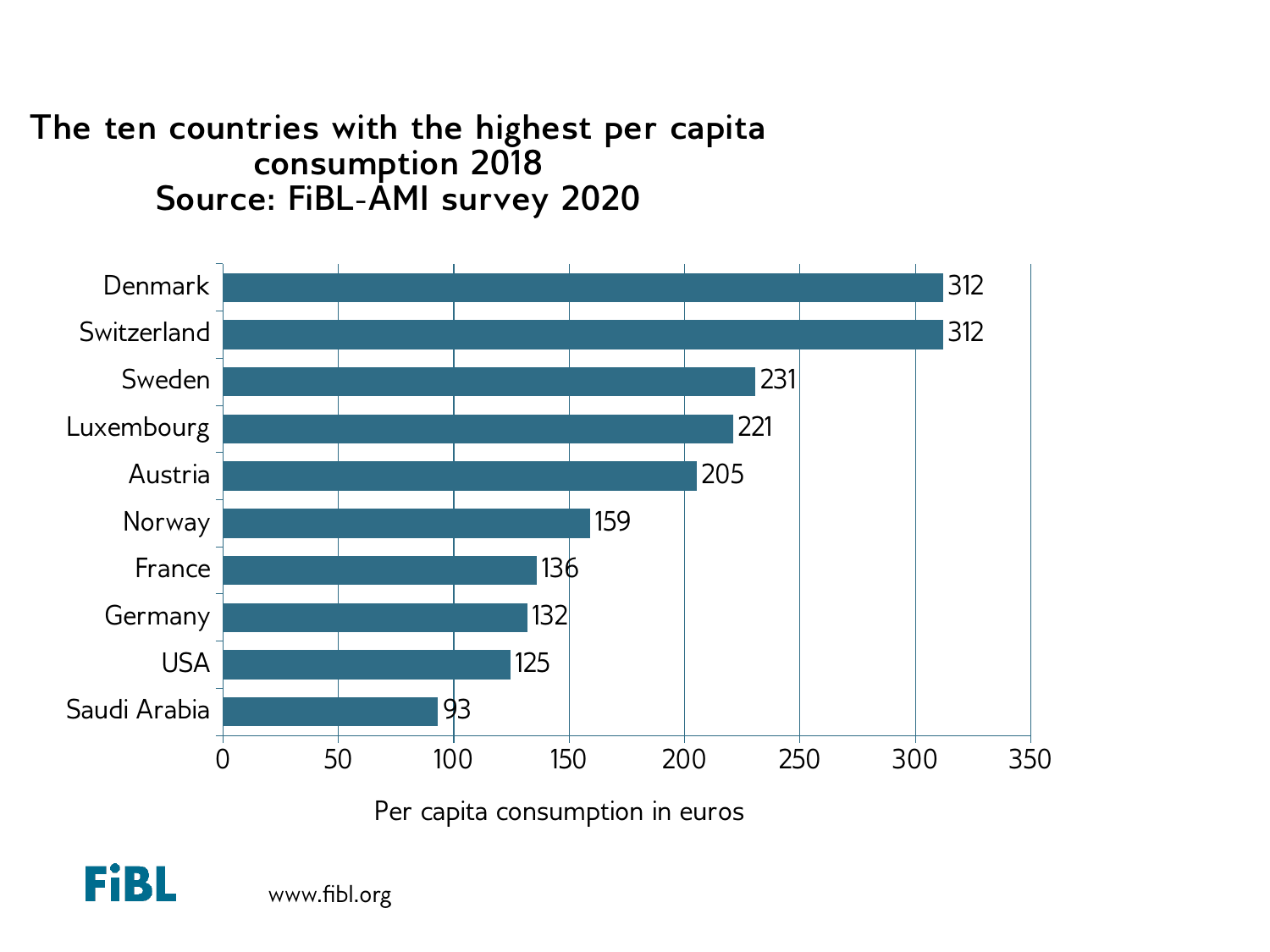

The ten countries with the largest per capita consumption for 2013

### Chart: The ten countries with the highest per capita consumption 2018
Source: FiBL-AMI survey 2020

| Category | Euros |
|---|---|
| Saudi Arabia | 93.1029 |
| USA | 124.52091 |
| Germany | 131.7754583 |
| France | 136.0 |
| Norway | 159.05925245 |
| Austria | 205.1626866 |
| Luxembourg | 221.0 |
| Sweden | 230.712 |
| Switzerland | 312.0 |
| Denmark | 312.0 |